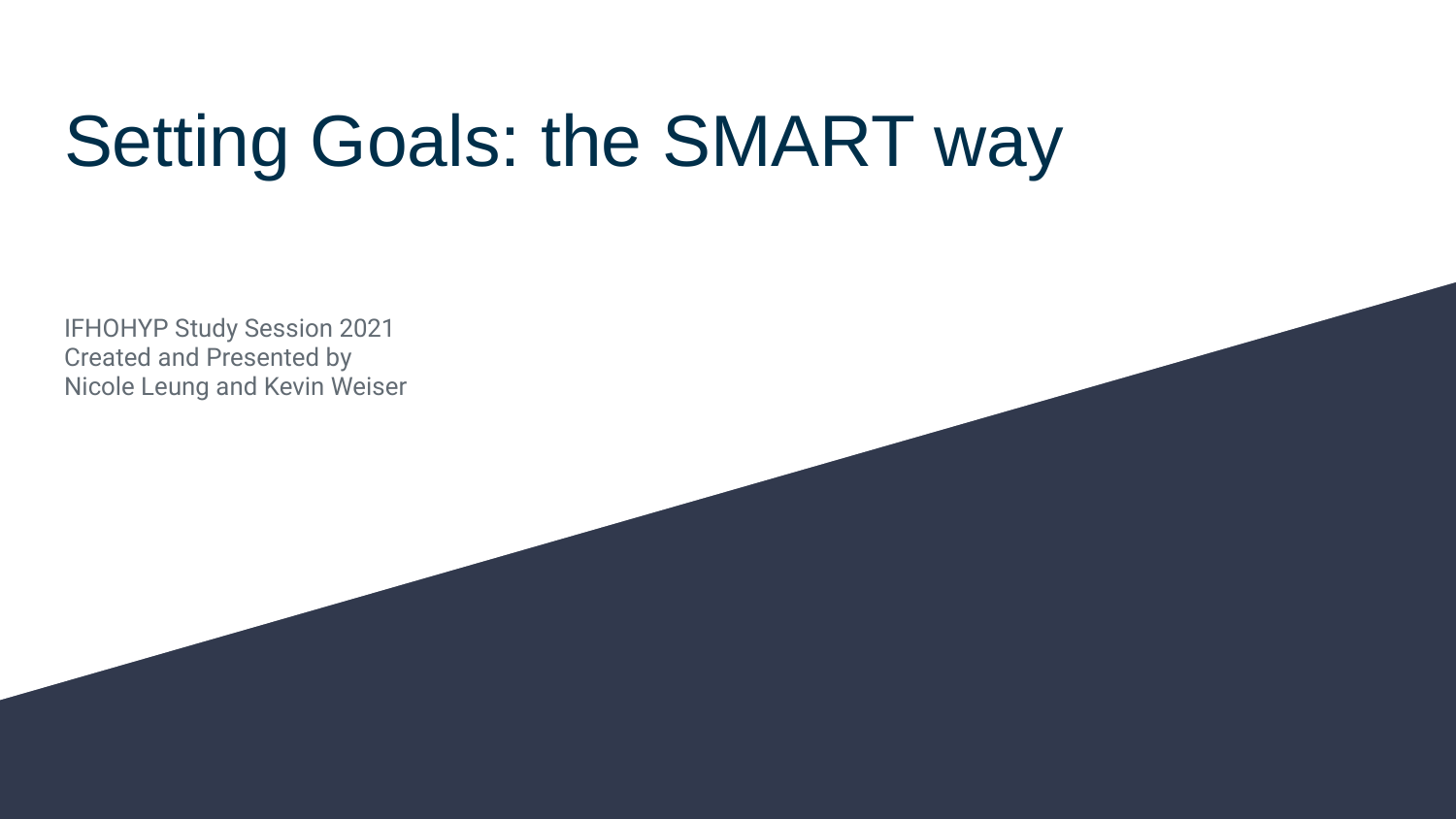

# Setting Goals: the SMART way
IFHOHYP Study Session 2021
Created and Presented by
Nicole Leung and Kevin Weiser